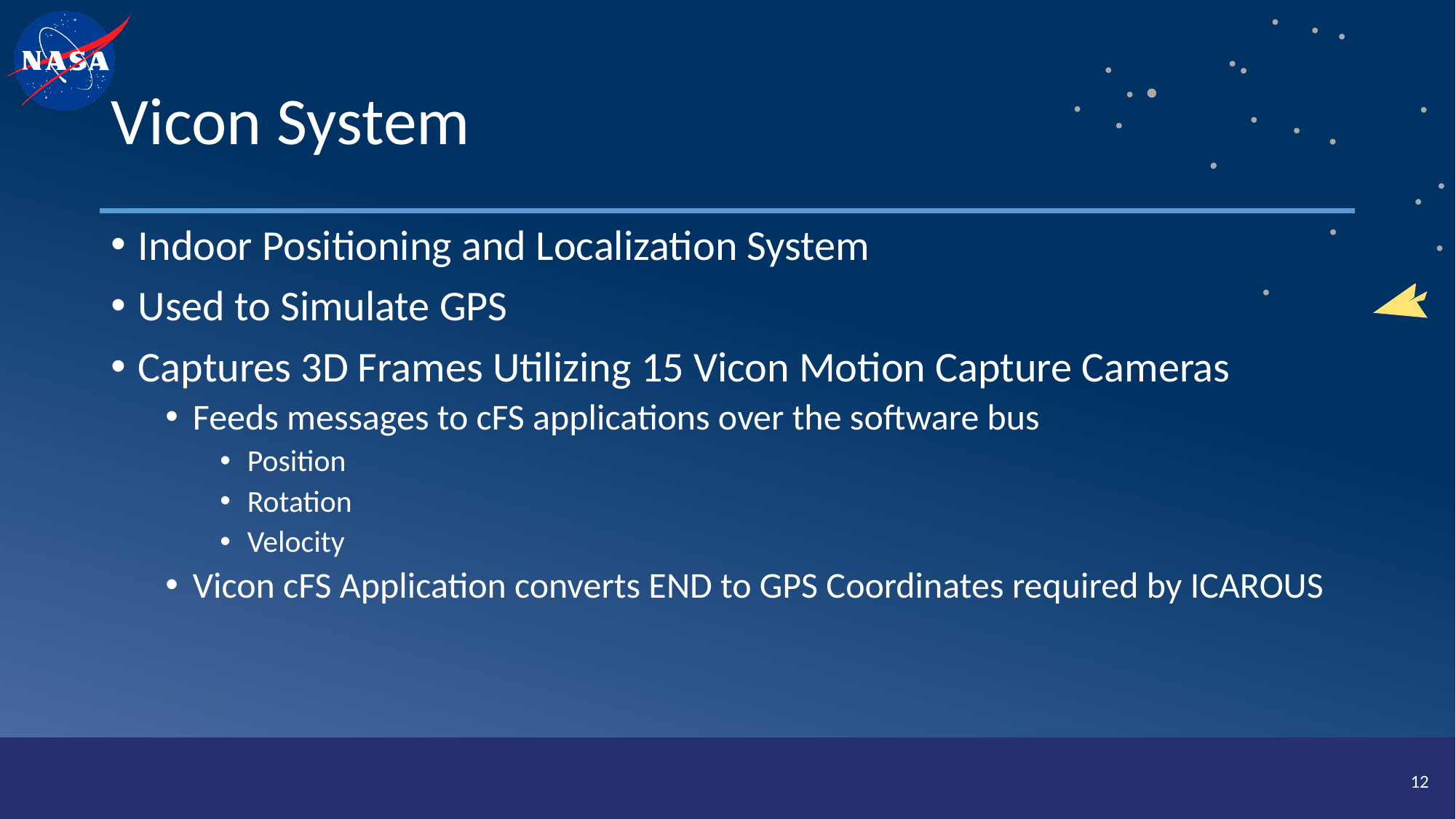

# Vicon System
Indoor Positioning and Localization System
Used to Simulate GPS
Captures 3D Frames Utilizing 15 Vicon Motion Capture Cameras
Feeds messages to cFS applications over the software bus
Position
Rotation
Velocity
Vicon cFS Application converts END to GPS Coordinates required by ICAROUS
12